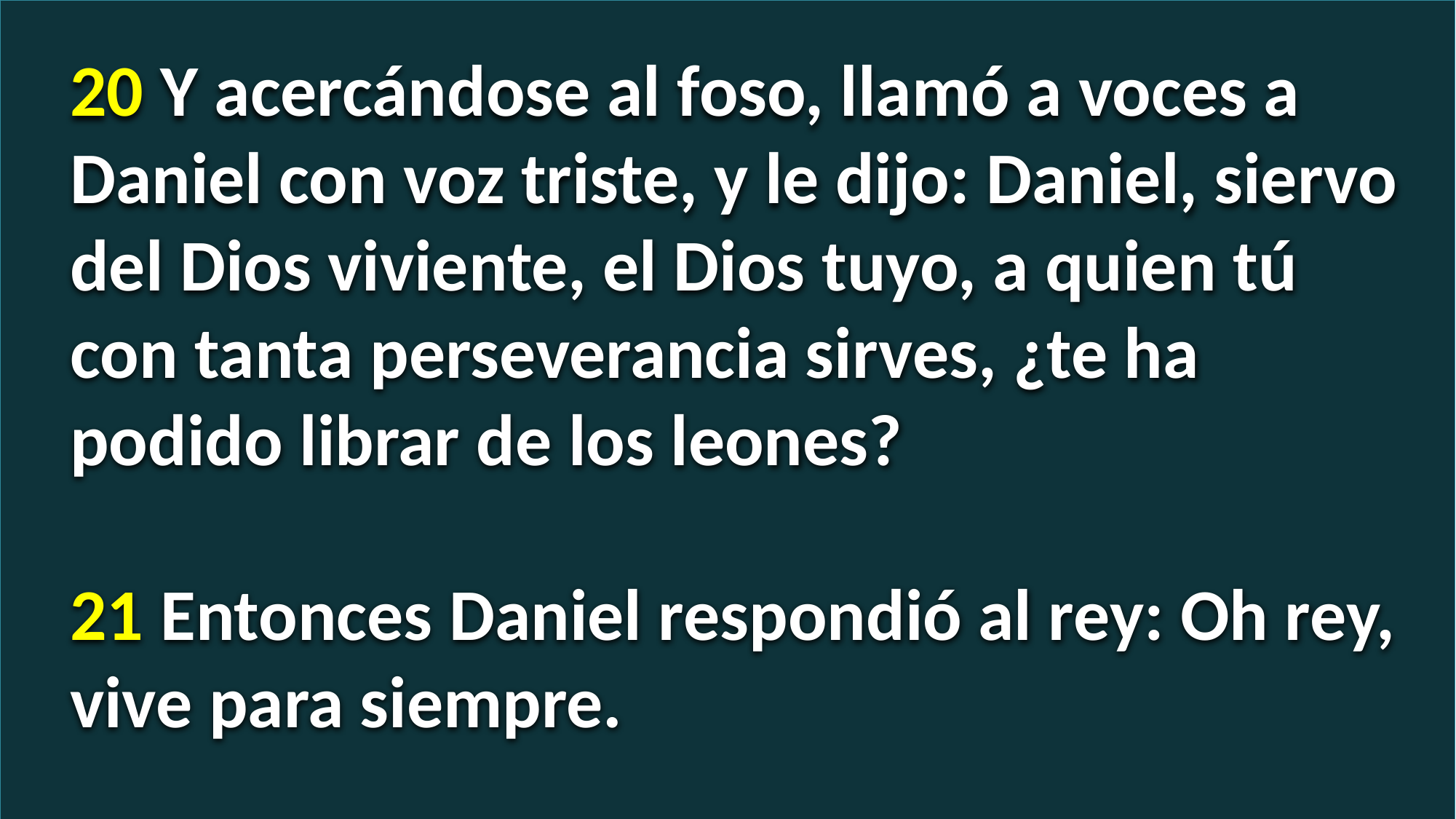

20 Y acercándose al foso, llamó a voces a Daniel con voz triste, y le dijo: Daniel, siervo del Dios viviente, el Dios tuyo, a quien tú con tanta perseverancia sirves, ¿te ha podido librar de los leones?

21 Entonces Daniel respondió al rey: Oh rey, vive para siempre.